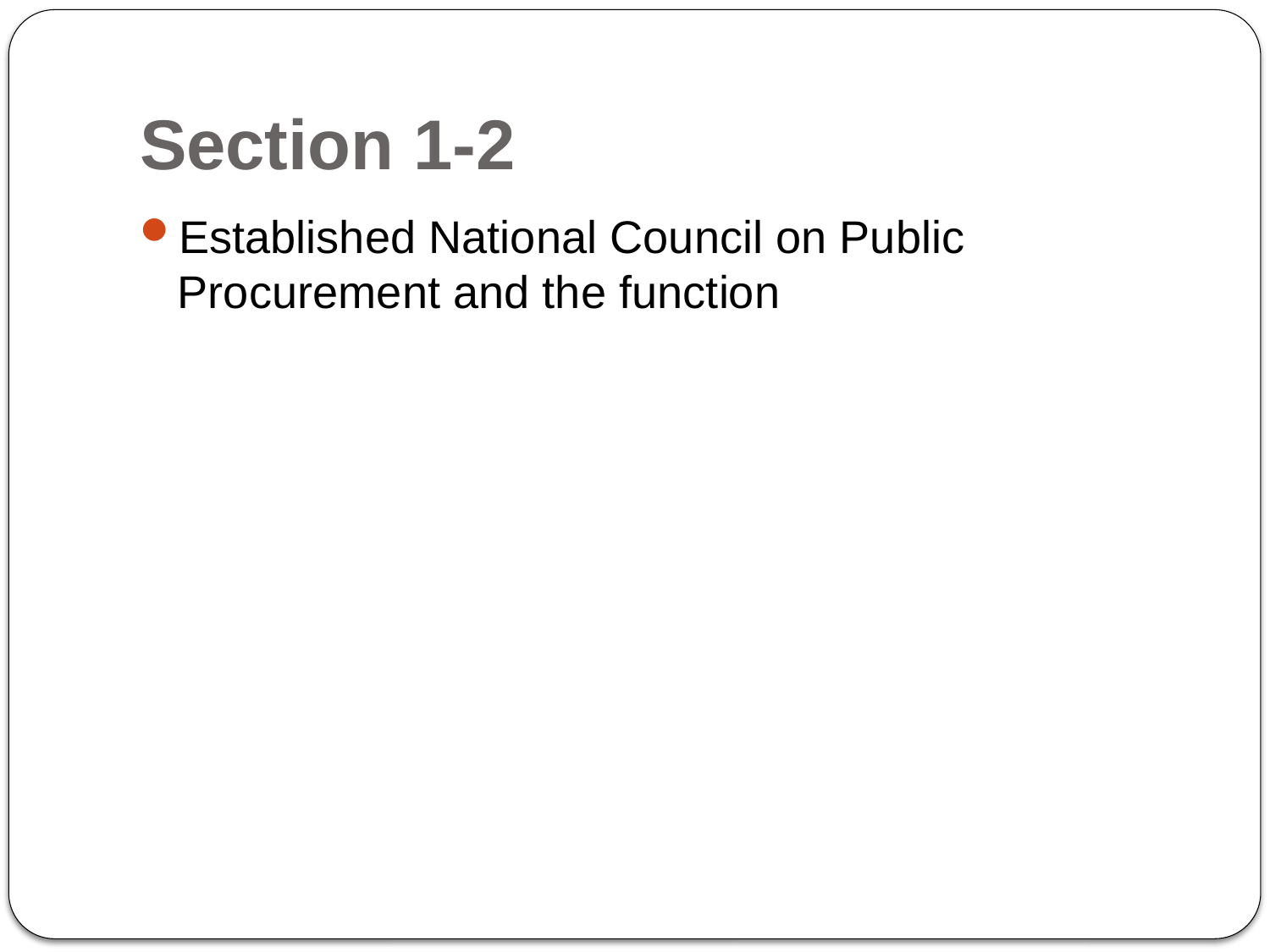

# Section 1-2
Established National Council on Public Procurement and the function